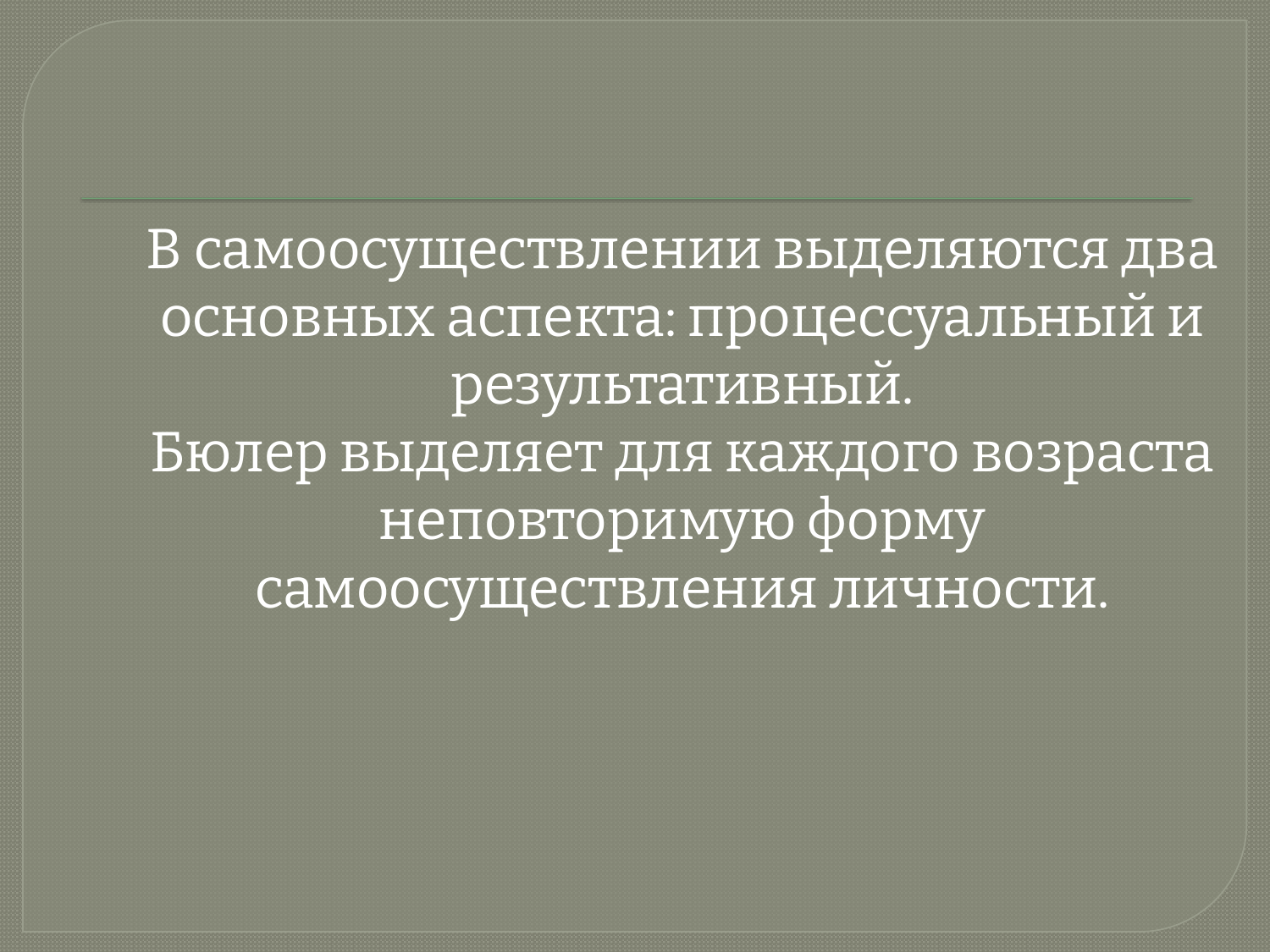

В самоосуществлении выделяются два основных аспекта: процессуальный и результативный.
Бюлер выделяет для каждого возраста неповторимую форму самоосуществления личности.